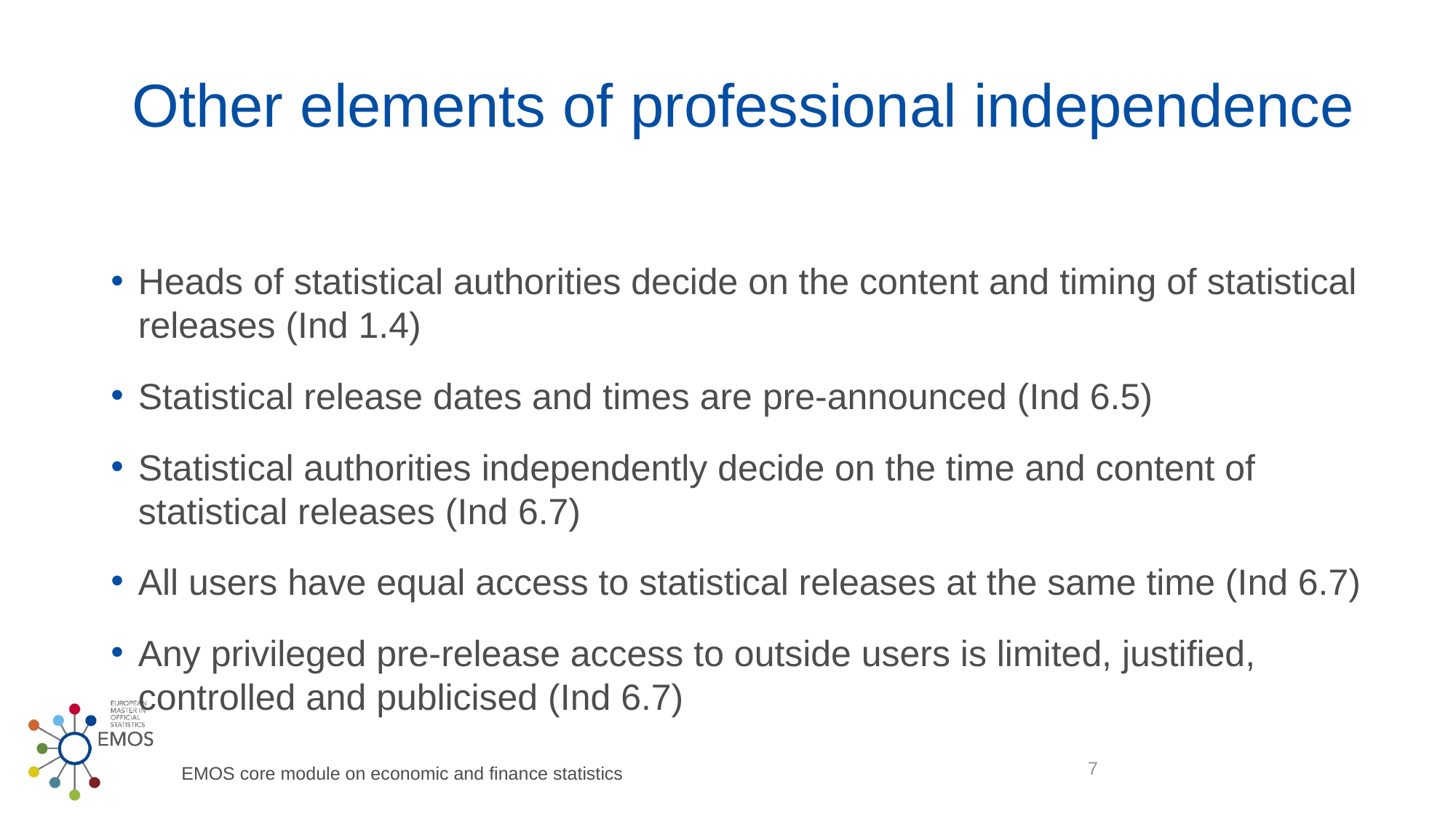

# Other elements of professional independence

Heads of statistical authorities decide on the content and timing of statistical releases (Ind 1.4)
Statistical release dates and times are pre-announced (Ind 6.5)
Statistical authorities independently decide on the time and content of statistical releases (Ind 6.7)
All users have equal access to statistical releases at the same time (Ind 6.7)
Any privileged pre-release access to outside users is limited, justified, controlled and publicised (Ind 6.7)
7